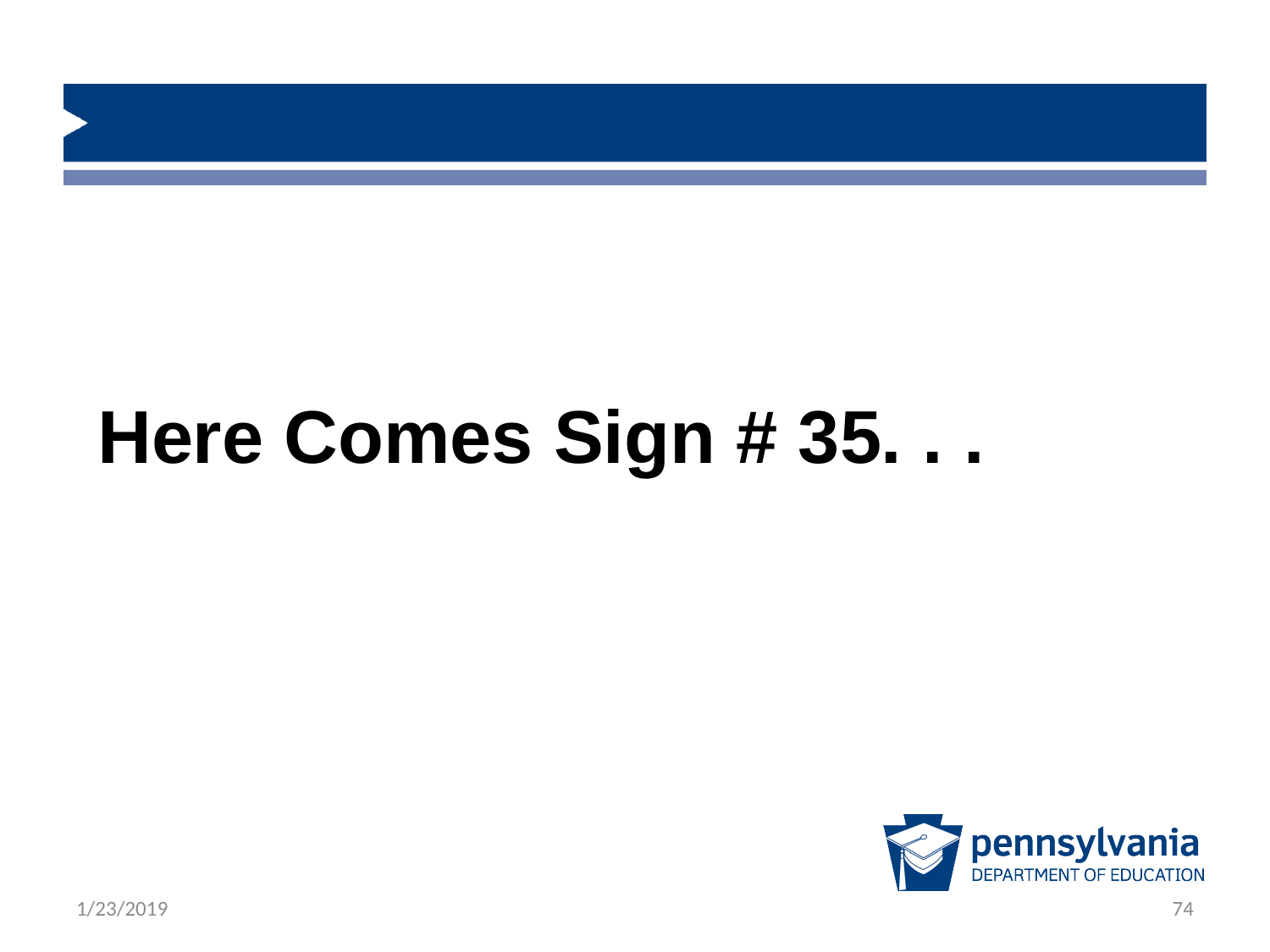

Here Comes Sign # 35. . .
1/23/2019
74